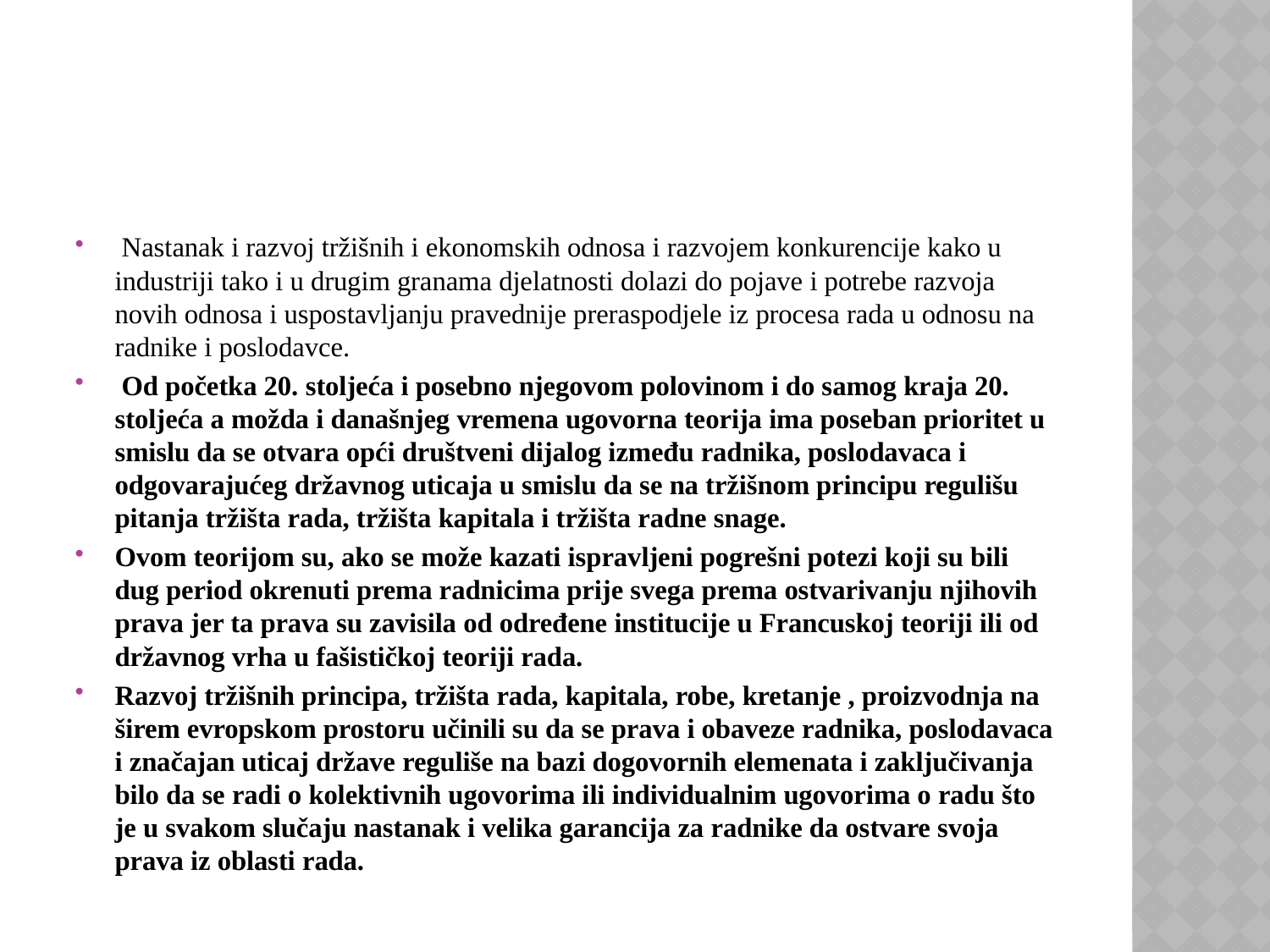

#
 Nastanak i razvoj tržišnih i ekonomskih odnosa i razvojem konkurencije kako u industriji tako i u drugim granama djelatnosti dolazi do pojave i potrebe razvoja novih odnosa i uspostavljanju pravednije preraspodjele iz procesa rada u odnosu na radnike i poslodavce.
 Od početka 20. stoljeća i posebno njegovom polovinom i do samog kraja 20. stoljeća a možda i današnjeg vremena ugovorna teorija ima poseban prioritet u smislu da se otvara opći društveni dijalog između radnika, poslodavaca i odgovarajućeg državnog uticaja u smislu da se na tržišnom principu regulišu pitanja tržišta rada, tržišta kapitala i tržišta radne snage.
Ovom teorijom su, ako se može kazati ispravljeni pogrešni potezi koji su bili dug period okrenuti prema radnicima prije svega prema ostvarivanju njihovih prava jer ta prava su zavisila od određene institucije u Francuskoj teoriji ili od državnog vrha u fašističkoj teoriji rada.
Razvoj tržišnih principa, tržišta rada, kapitala, robe, kretanje , proizvodnja na širem evropskom prostoru učinili su da se prava i obaveze radnika, poslodavaca i značajan uticaj države reguliše na bazi dogovornih elemenata i zaključivanja bilo da se radi o kolektivnih ugovorima ili individualnim ugovorima o radu što je u svakom slučaju nastanak i velika garancija za radnike da ostvare svoja prava iz oblasti rada.